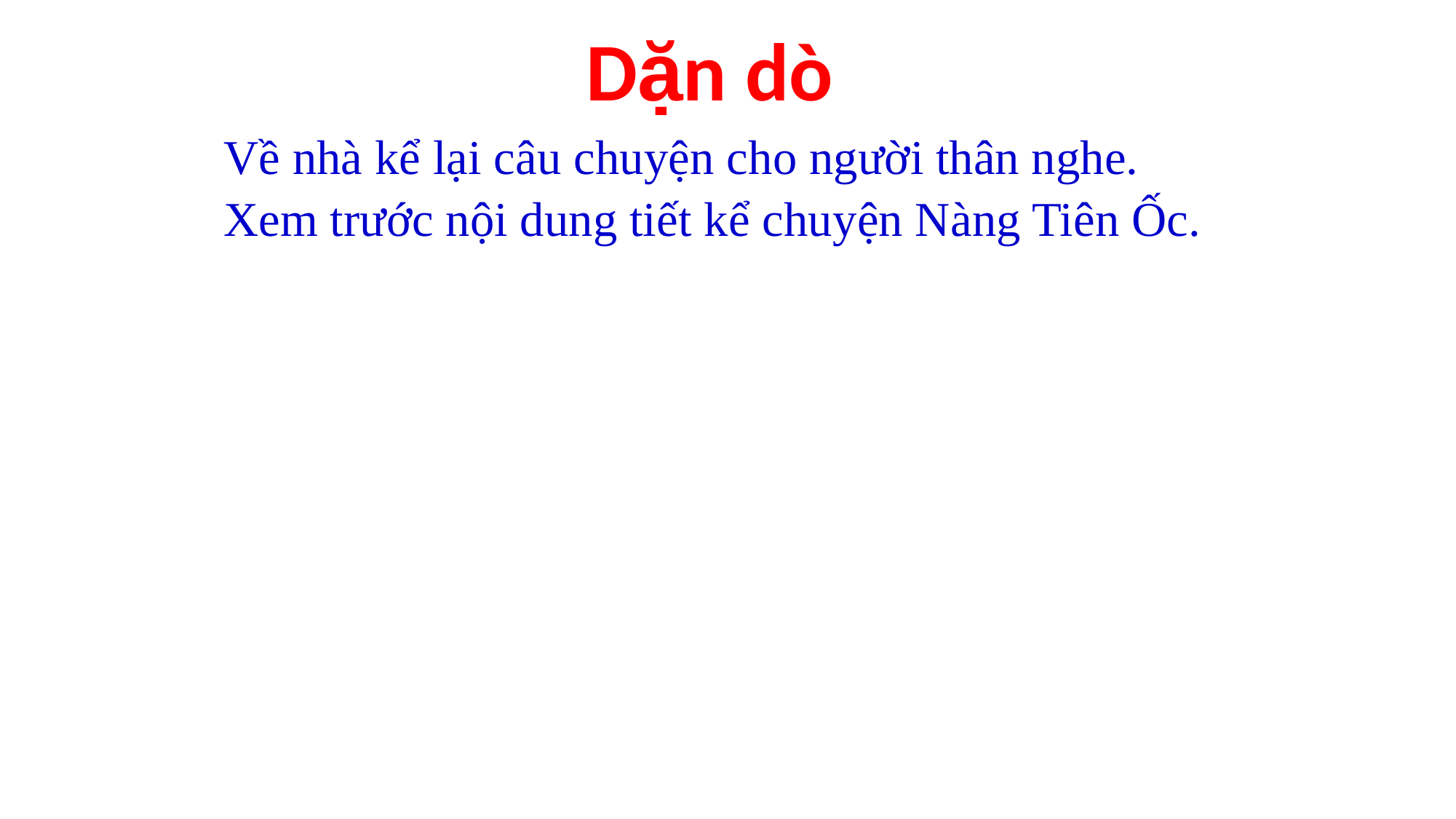

# Dặn dò
Về nhà kể lại câu chuyện cho người thân nghe.
Xem trước nội dung tiết kể chuyện Nàng Tiên Ốc.